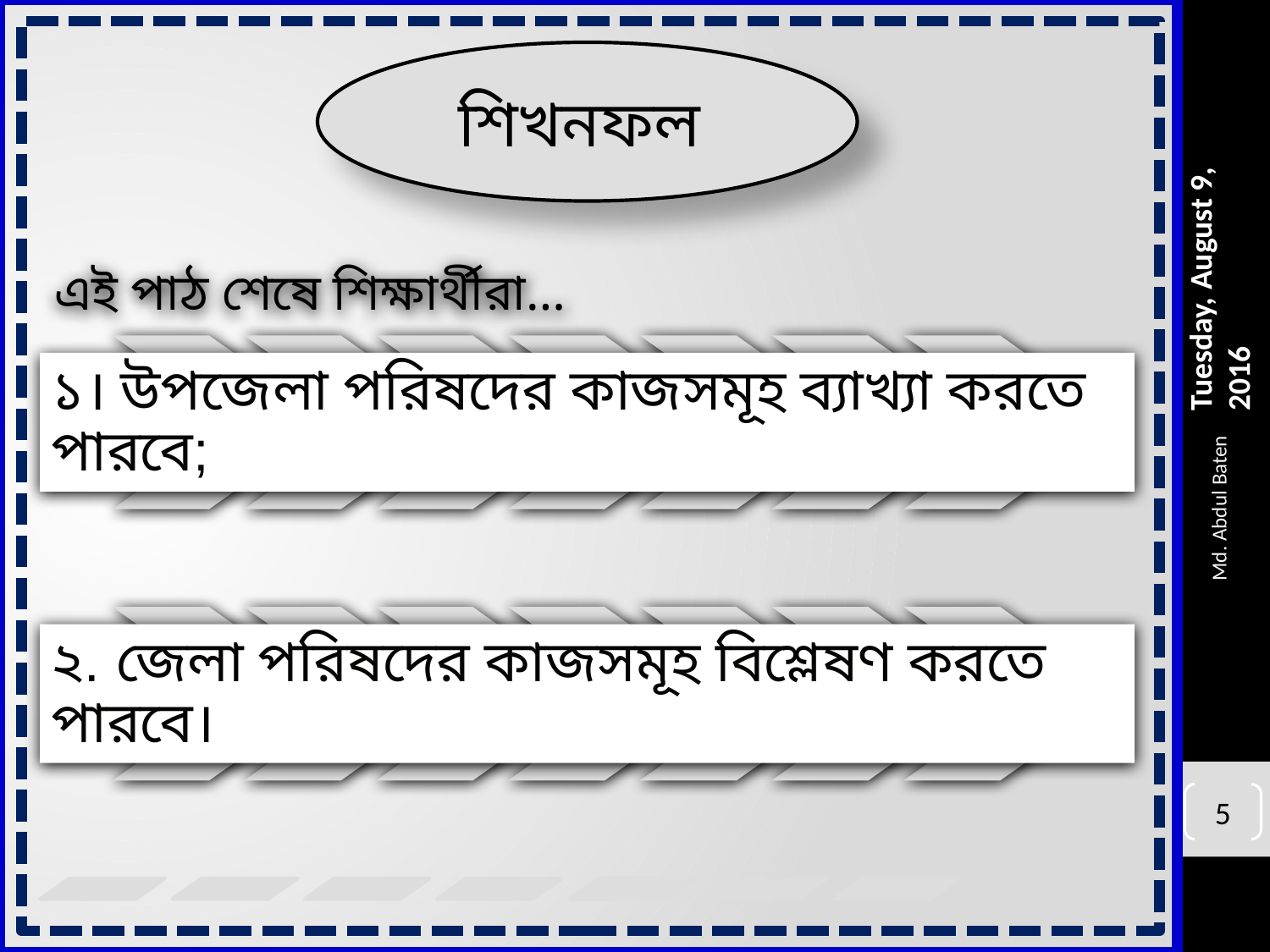

শিখনফল
Tuesday, August 9, 2016
এই পাঠ শেষে শিক্ষার্থীরা…
১। উপজেলা পরিষদের কাজসমূহ ব্যাখ্যা করতে পারবে;

২. জেলা পরিষদের কাজসমূহ বিশ্লেষণ করতে পারবে।

Md. Abdul Baten
5